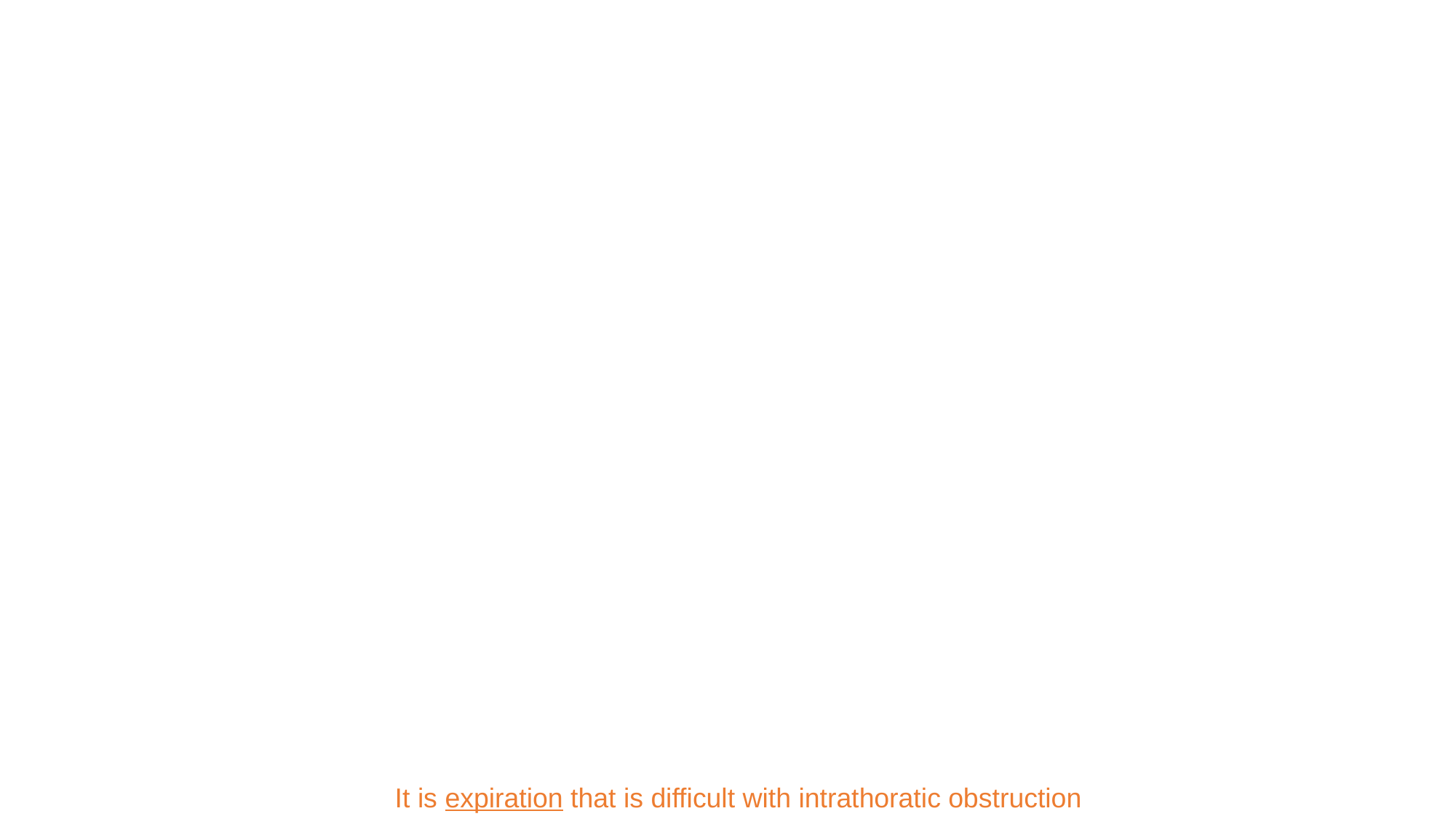

It is expiration that is difficult with intrathoratic obstruction